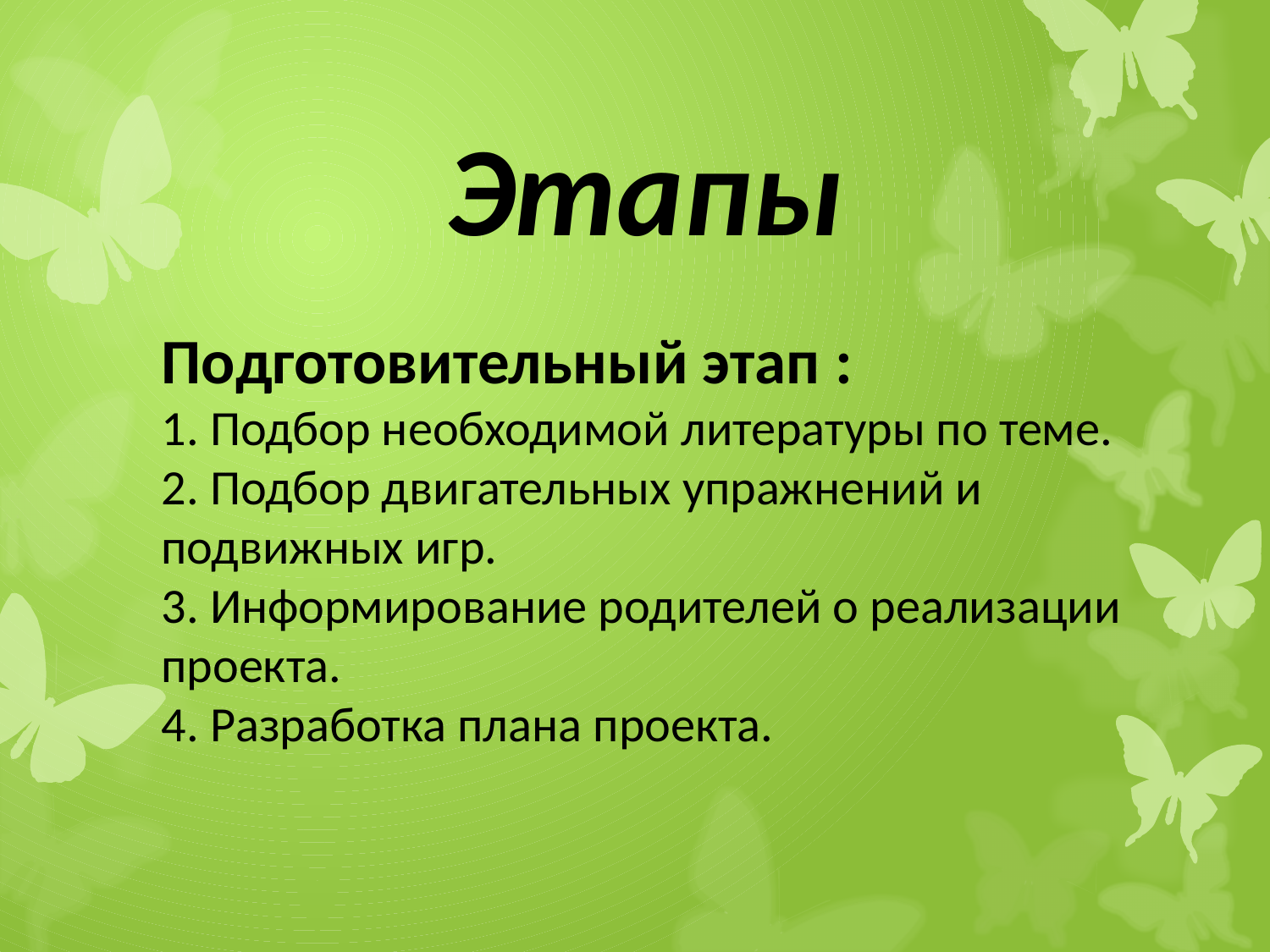

Этапы

Подготовительный этап :
1. Подбор необходимой литературы по теме.
2. Подбор двигательных упражнений и подвижных игр.
3. Информирование родителей о реализации проекта.
4. Разработка плана проекта.